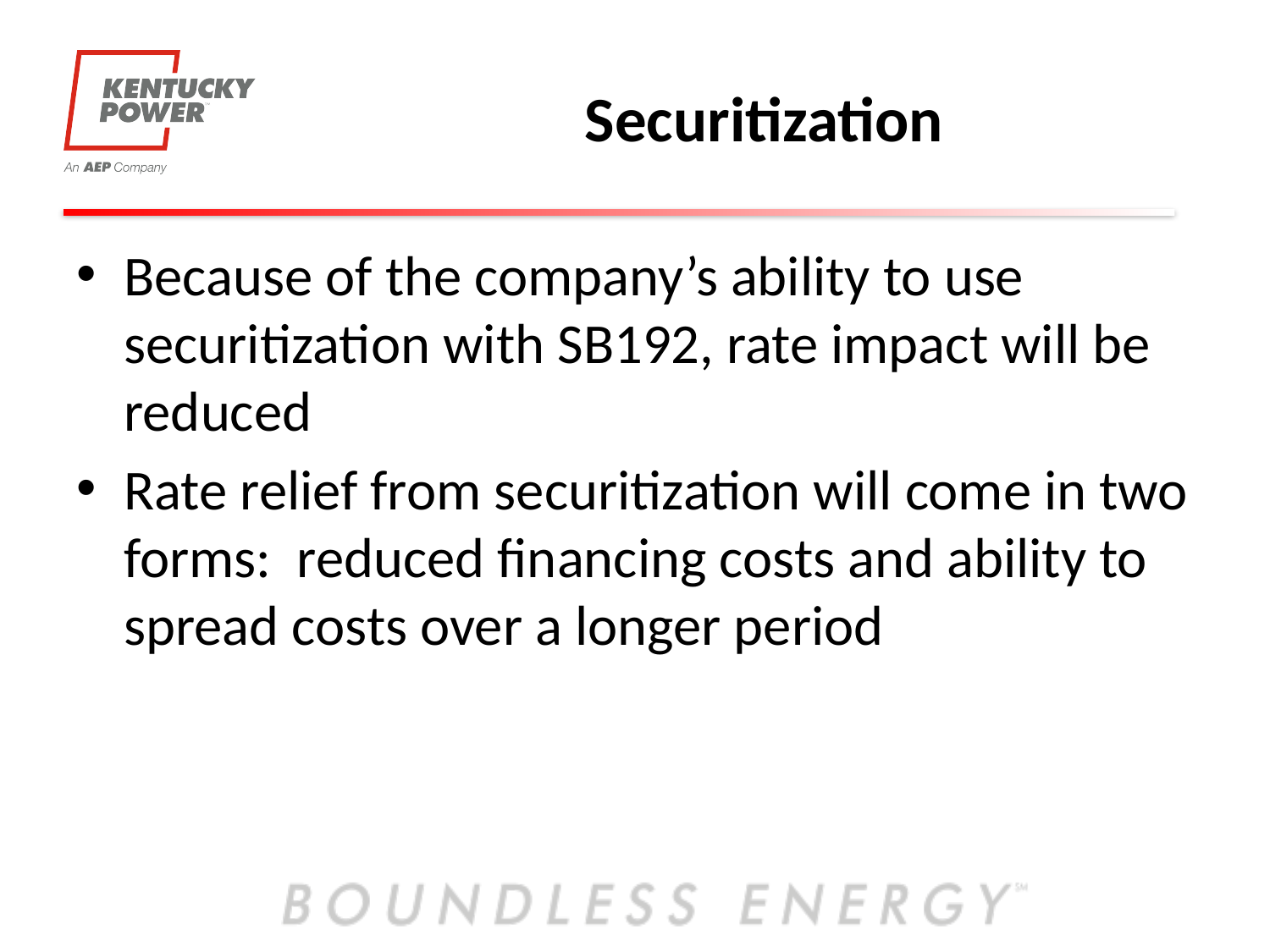

# Securitization
Because of the company’s ability to use securitization with SB192, rate impact will be reduced
Rate relief from securitization will come in two forms:  reduced financing costs and ability to spread costs over a longer period